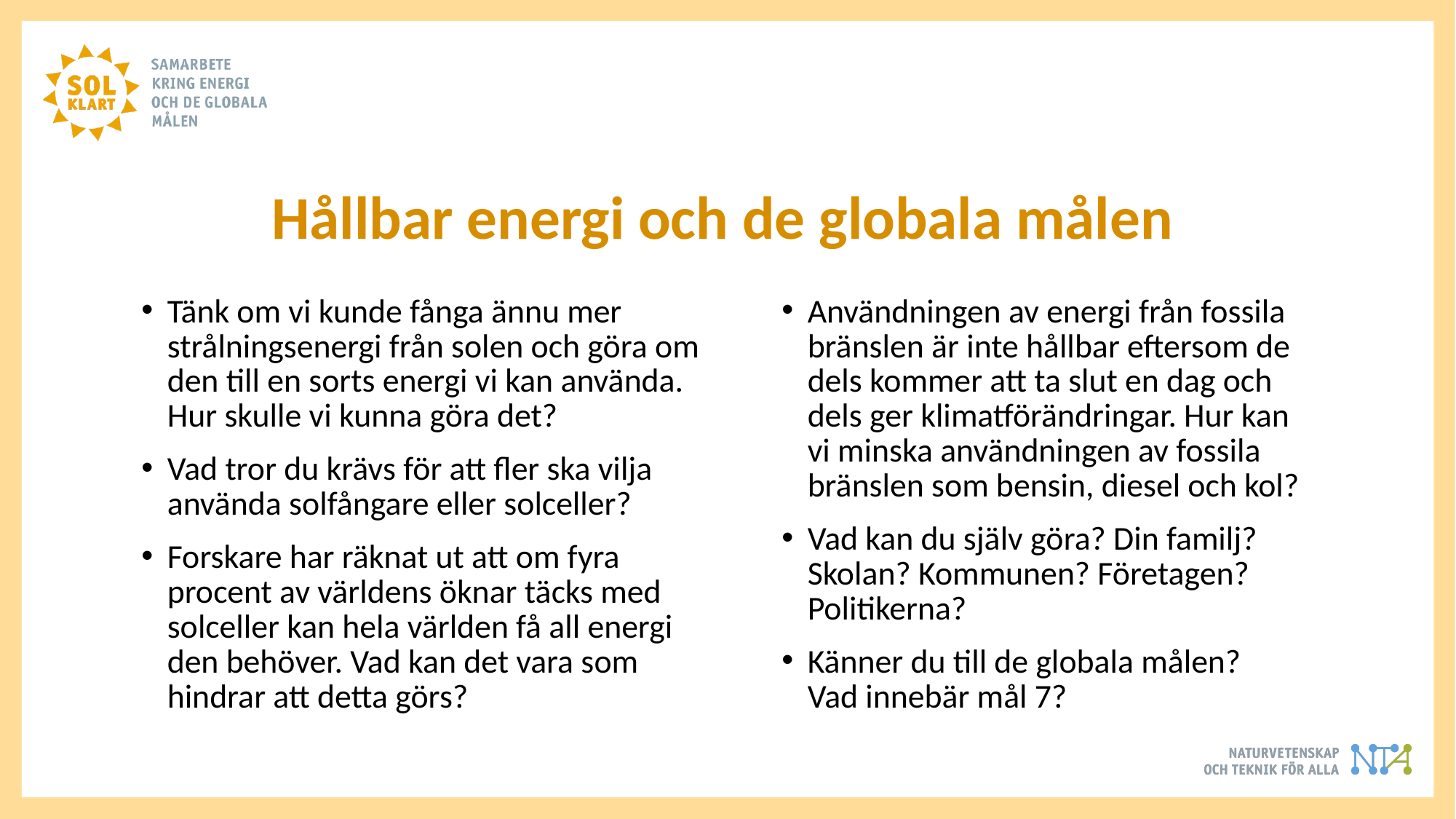

# Hållbar energi och de globala målen
Tänk om vi kunde fånga ännu mer strålningsenergi från solen och göra om den till en sorts energi vi kan använda.
Hur skulle vi kunna göra det?
Vad tror du krävs för att fler ska vilja använda solfångare eller solceller?
Forskare har räknat ut att om fyra procent av världens öknar täcks med solceller kan hela världen få all energi den behöver. Vad kan det vara som hindrar att detta görs?

Användningen av energi från fossila bränslen är inte hållbar eftersom de
dels kommer att ta slut en dag och
dels ger klimatförändringar. Hur kan
vi minska användningen av fossila bränslen som bensin, diesel och kol?
Vad kan du själv göra? Din familj? Skolan? Kommunen? Företagen? Politikerna?
Känner du till de globala målen?
Vad innebär mål 7?